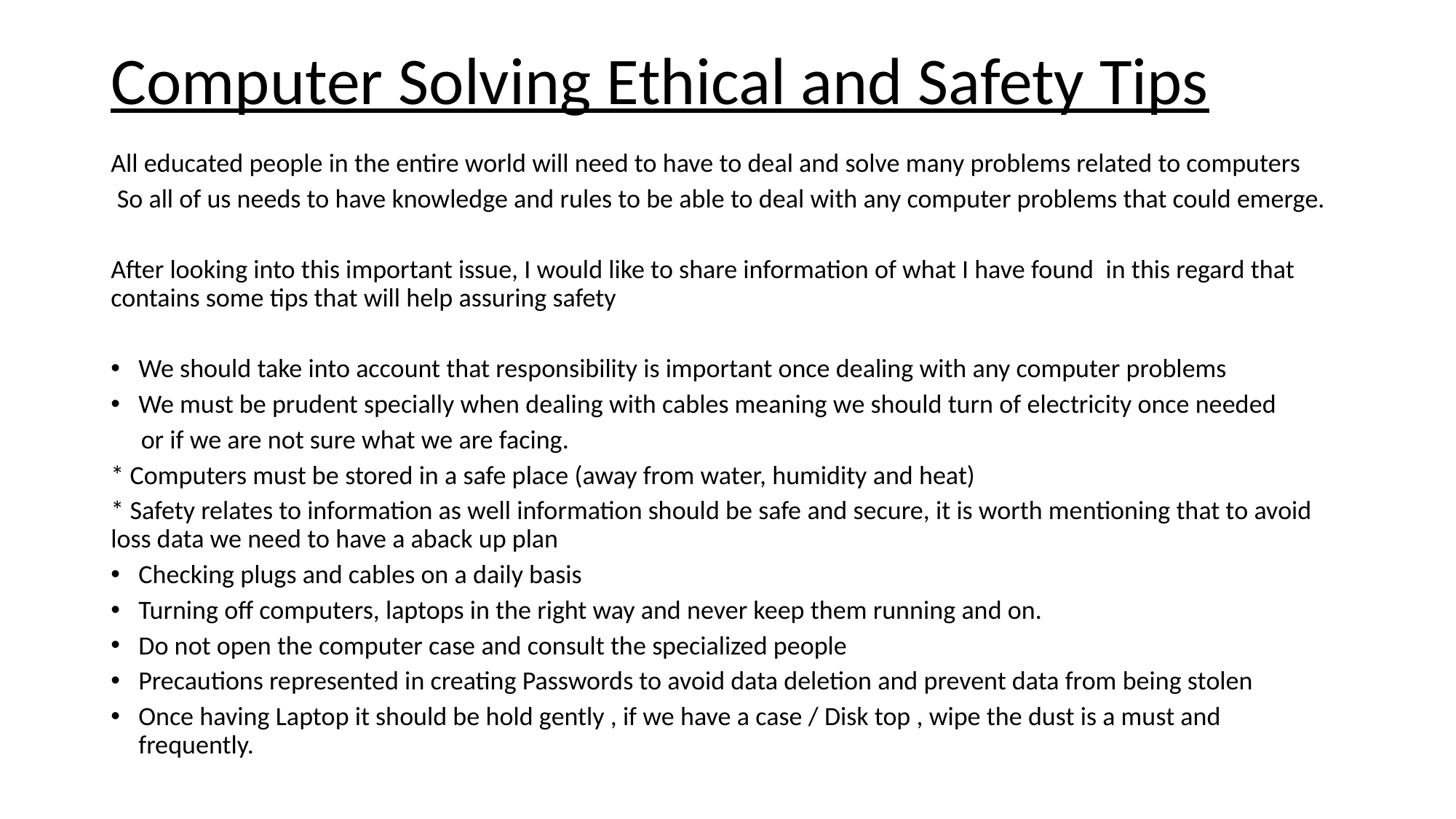

# Computer Solving Ethical and Safety Tips
All educated people in the entire world will need to have to deal and solve many problems related to computers
 So all of us needs to have knowledge and rules to be able to deal with any computer problems that could emerge.

After looking into this important issue, I would like to share information of what I have found  in this regard that contains some tips that will help assuring safety

We should take into account that responsibility is important once dealing with any computer problems
We must be prudent specially when dealing with cables meaning we should turn of electricity once needed
     or if we are not sure what we are facing.
* Computers must be stored in a safe place (away from water, humidity and heat)
* Safety relates to information as well information should be safe and secure, it is worth mentioning that to avoid loss data we need to have a aback up plan
Checking plugs and cables on a daily basis
Turning off computers, laptops in the right way and never keep them running and on.
Do not open the computer case and consult the specialized people
Precautions represented in creating Passwords to avoid data deletion and prevent data from being stolen
Once having Laptop it should be hold gently , if we have a case / Disk top , wipe the dust is a must and frequently.